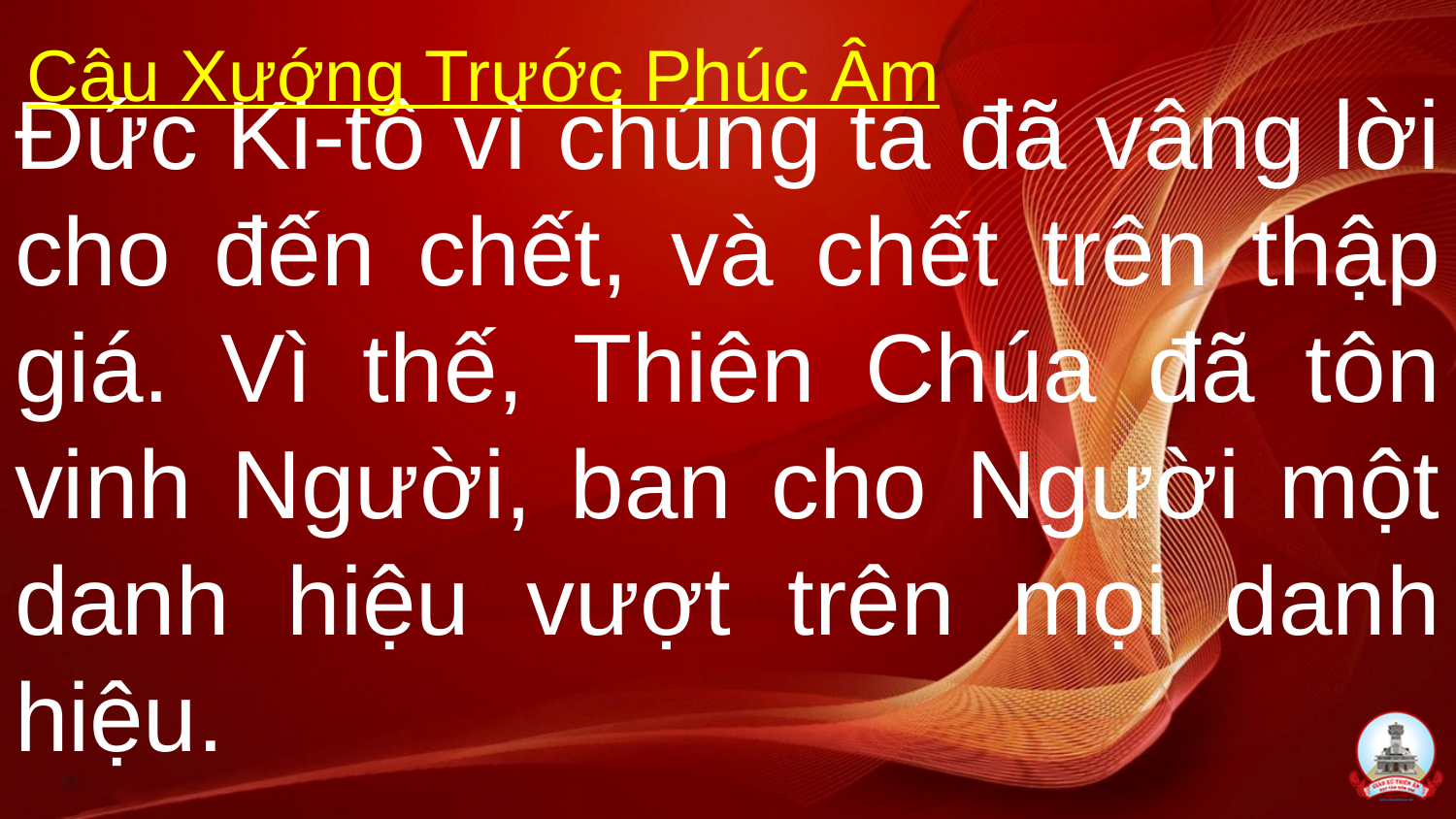

Câu Xướng Trước Phúc Âm
# Đức Ki-tô vì chúng ta đã vâng lời cho đến chết, và chết trên thập giá. Vì thế, Thiên Chúa đã tôn vinh Người, ban cho Người một danh hiệu vượt trên mọi danh hiệu.